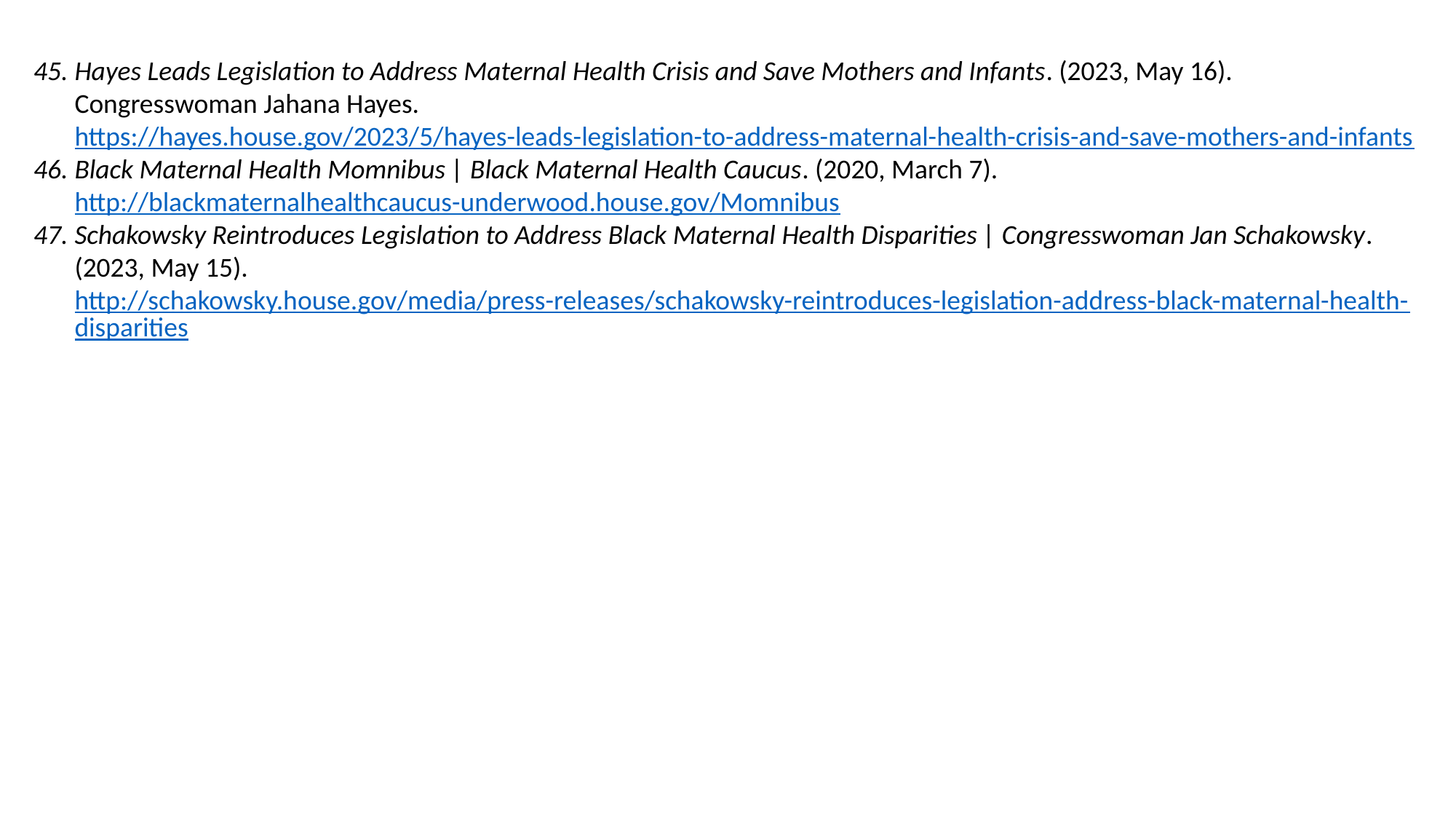

Hayes Leads Legislation to Address Maternal Health Crisis and Save Mothers and Infants. (2023, May 16). Congresswoman Jahana Hayes. https://hayes.house.gov/2023/5/hayes-leads-legislation-to-address-maternal-health-crisis-and-save-mothers-and-infants
Black Maternal Health Momnibus | Black Maternal Health Caucus. (2020, March 7). http://blackmaternalhealthcaucus-underwood.house.gov/Momnibus
Schakowsky Reintroduces Legislation to Address Black Maternal Health Disparities | Congresswoman Jan Schakowsky. (2023, May 15). http://schakowsky.house.gov/media/press-releases/schakowsky-reintroduces-legislation-address-black-maternal-health-disparities